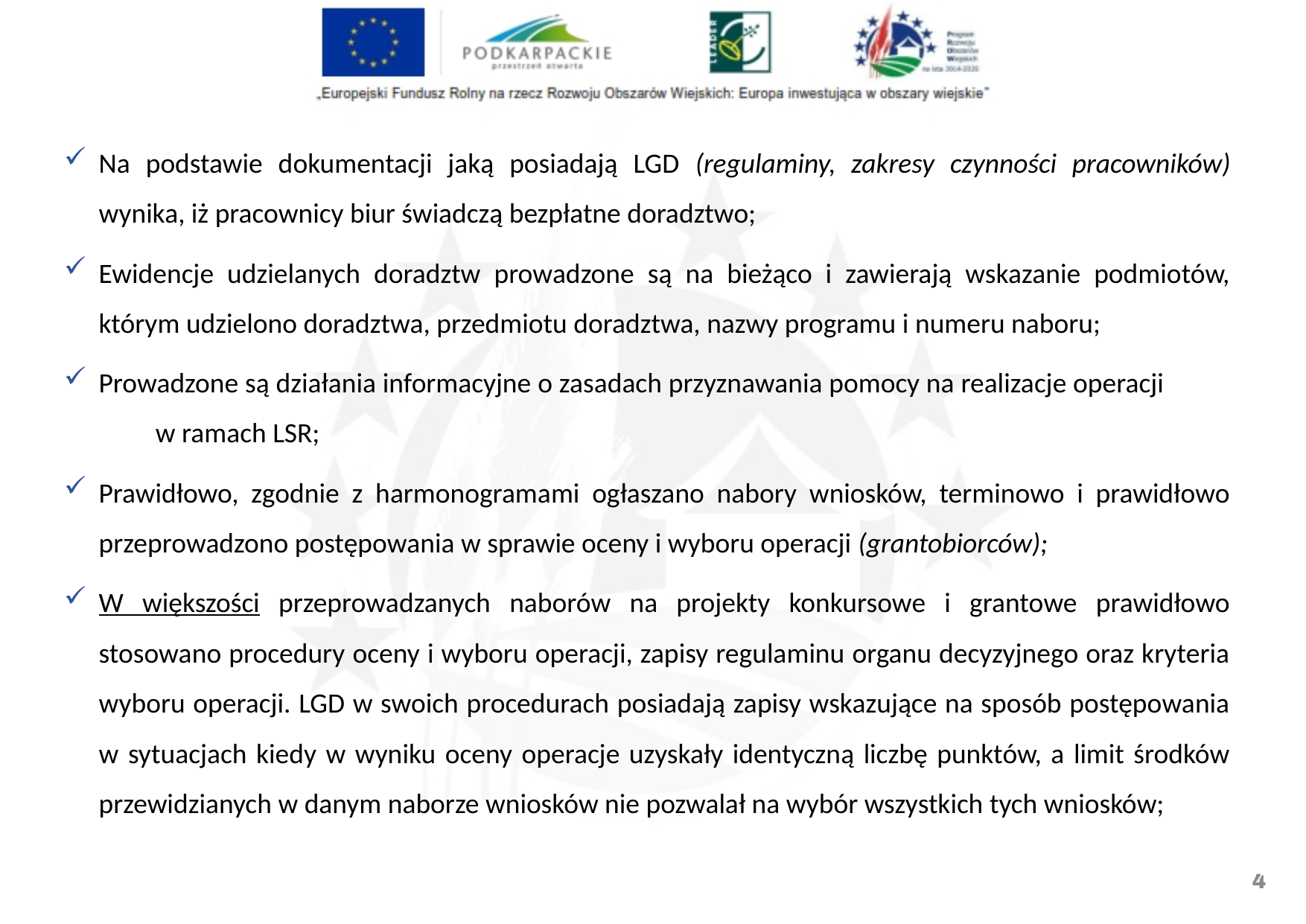

Na podstawie dokumentacji jaką posiadają LGD (regulaminy, zakresy czynności pracowników) wynika, iż pracownicy biur świadczą bezpłatne doradztwo;
Ewidencje udzielanych doradztw prowadzone są na bieżąco i zawierają wskazanie podmiotów, którym udzielono doradztwa, przedmiotu doradztwa, nazwy programu i numeru naboru;
Prowadzone są działania informacyjne o zasadach przyznawania pomocy na realizacje operacji                    w ramach LSR;
Prawidłowo, zgodnie z harmonogramami ogłaszano nabory wniosków, terminowo i prawidłowo przeprowadzono postępowania w sprawie oceny i wyboru operacji (grantobiorców);
W większości przeprowadzanych naborów na projekty konkursowe i grantowe prawidłowo stosowano procedury oceny i wyboru operacji, zapisy regulaminu organu decyzyjnego oraz kryteria wyboru operacji. LGD w swoich procedurach posiadają zapisy wskazujące na sposób postępowania w sytuacjach kiedy w wyniku oceny operacje uzyskały identyczną liczbę punktów, a limit środków przewidzianych w danym naborze wniosków nie pozwalał na wybór wszystkich tych wniosków;
4